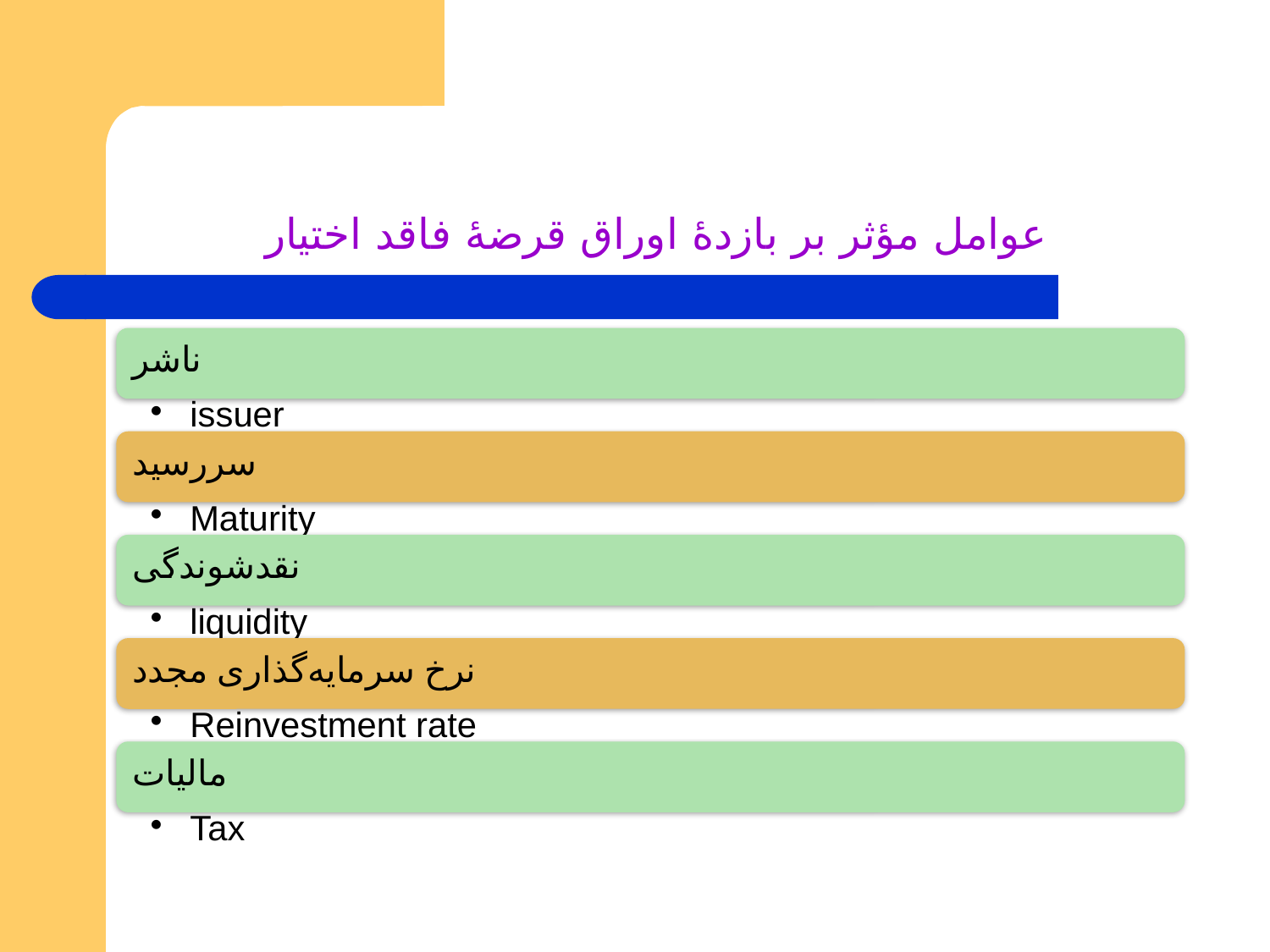

# عوامل مؤثر بر بازدۀ اوراق قرضۀ فاقد اختیار
ناشر
issuer
سررسید
Maturity
liquidity
نرخ سرمایه‌گذاری مجدد
Reinvestment rate
مالیات
Tax